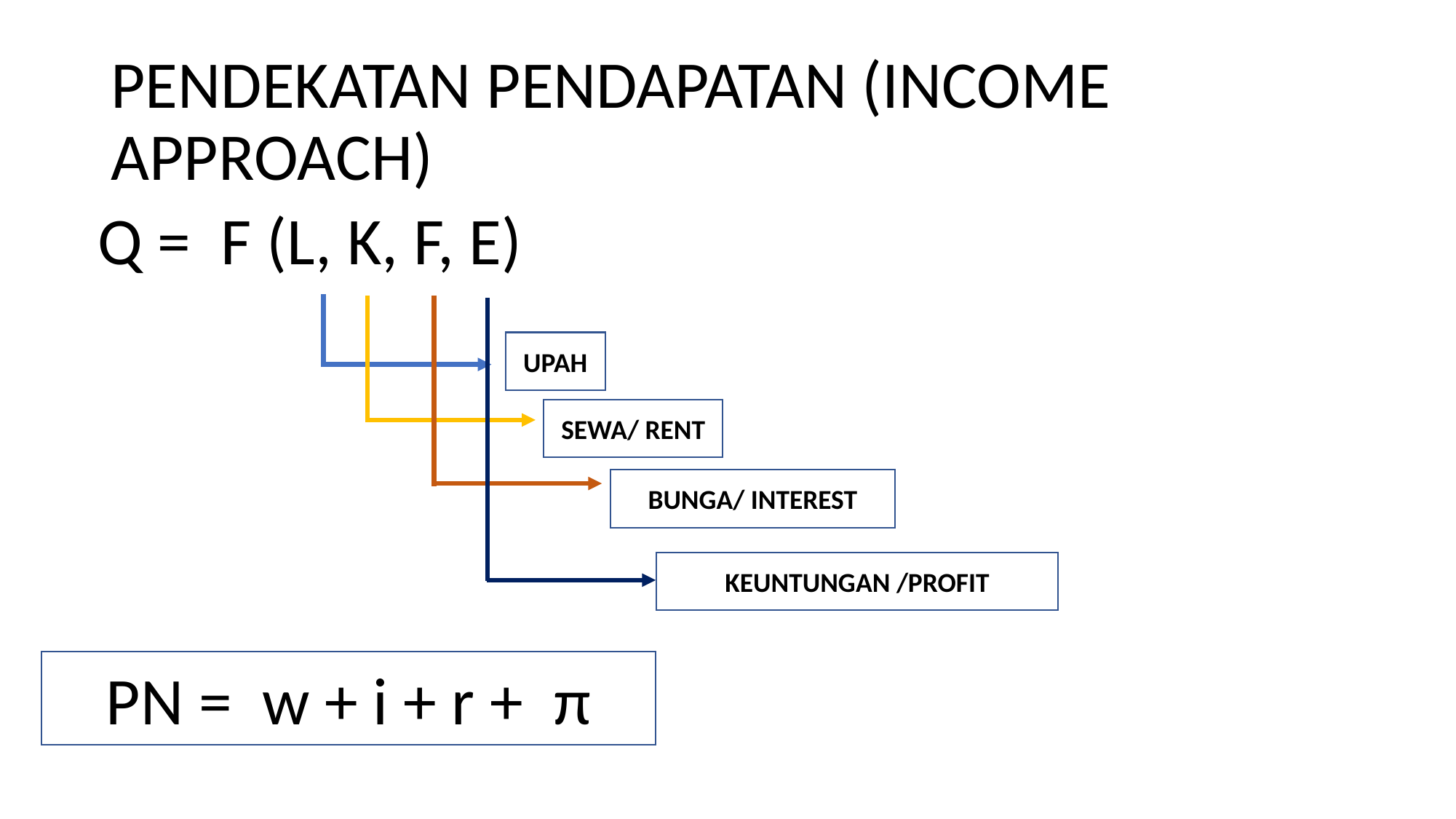

# PENDEKATAN PENDAPATAN (INCOME APPROACH)
Q =  F (L, K, F, E)

UPAH
SEWA/ RENT
BUNGA/ INTEREST
KEUNTUNGAN /PROFIT
PN =  w + i + r +  π